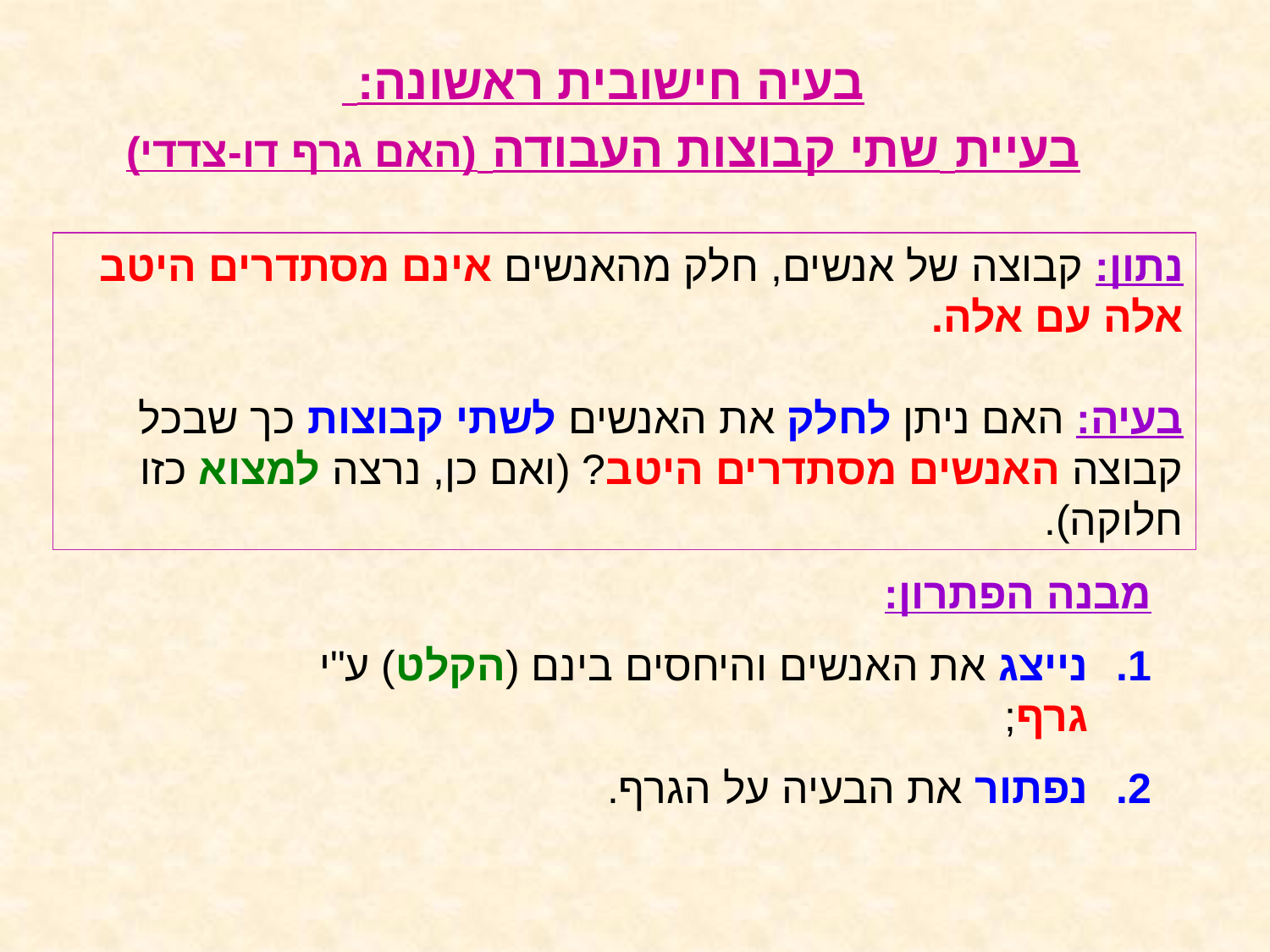

# בעיה חישובית ראשונה: בעיית שתי קבוצות העבודה (האם גרף דו-צדדי)

נתון: קבוצה של אנשים, חלק מהאנשים אינם מסתדרים היטב אלה עם אלה.
בעיה: האם ניתן לחלק את האנשים לשתי קבוצות כך שבכל קבוצה האנשים מסתדרים היטב? (ואם כן, נרצה למצוא כזו חלוקה).

מבנה הפתרון:
נייצג את האנשים והיחסים בינם (הקלט) ע"י גרף;
נפתור את הבעיה על הגרף.